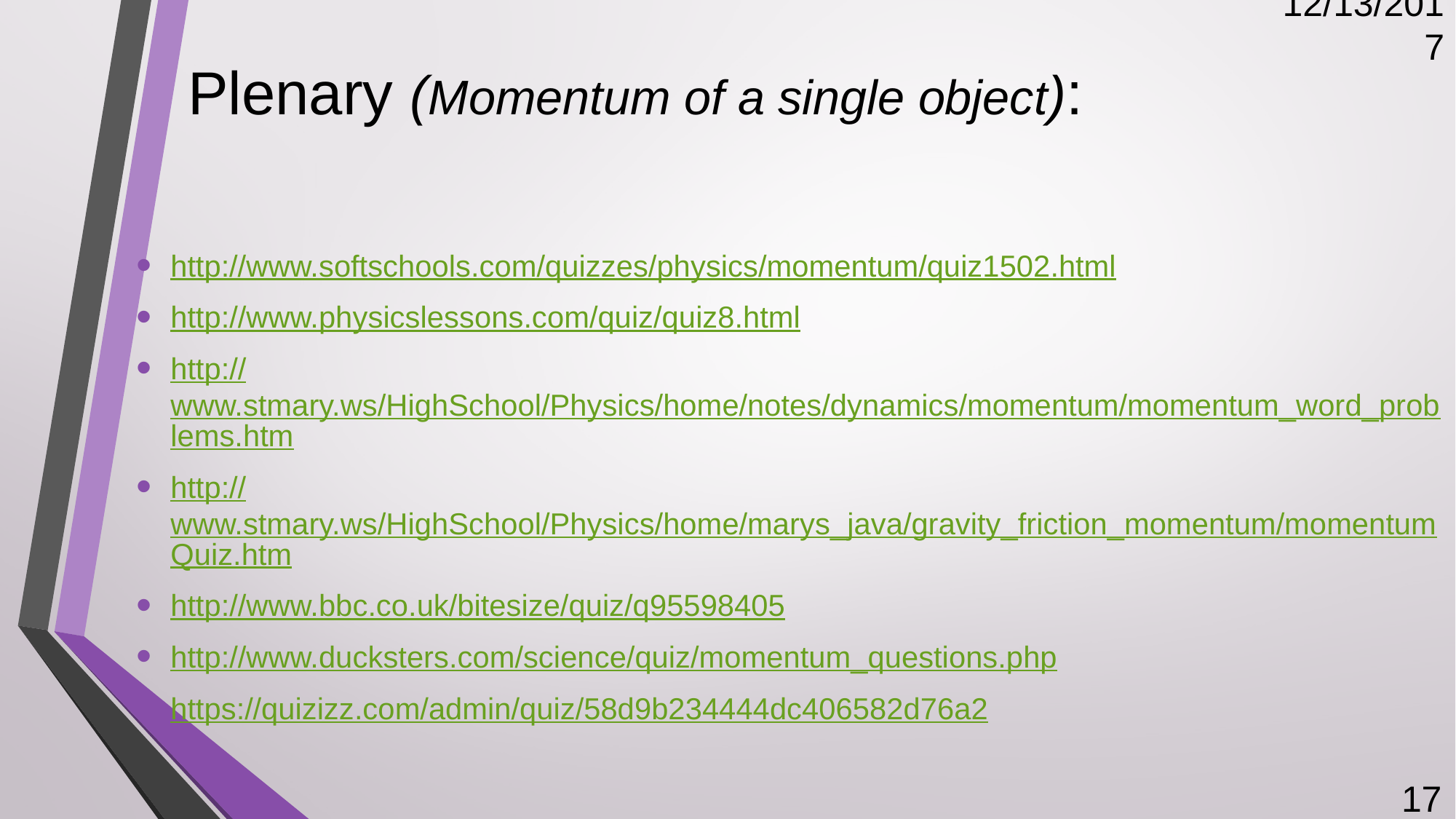

12/13/2017
# Plenary (Momentum of a single object):
http://www.softschools.com/quizzes/physics/momentum/quiz1502.html
http://www.physicslessons.com/quiz/quiz8.html
http://www.stmary.ws/HighSchool/Physics/home/notes/dynamics/momentum/momentum_word_problems.htm
http://www.stmary.ws/HighSchool/Physics/home/marys_java/gravity_friction_momentum/momentumQuiz.htm
http://www.bbc.co.uk/bitesize/quiz/q95598405
http://www.ducksters.com/science/quiz/momentum_questions.php
https://quizizz.com/admin/quiz/58d9b234444dc406582d76a2
17